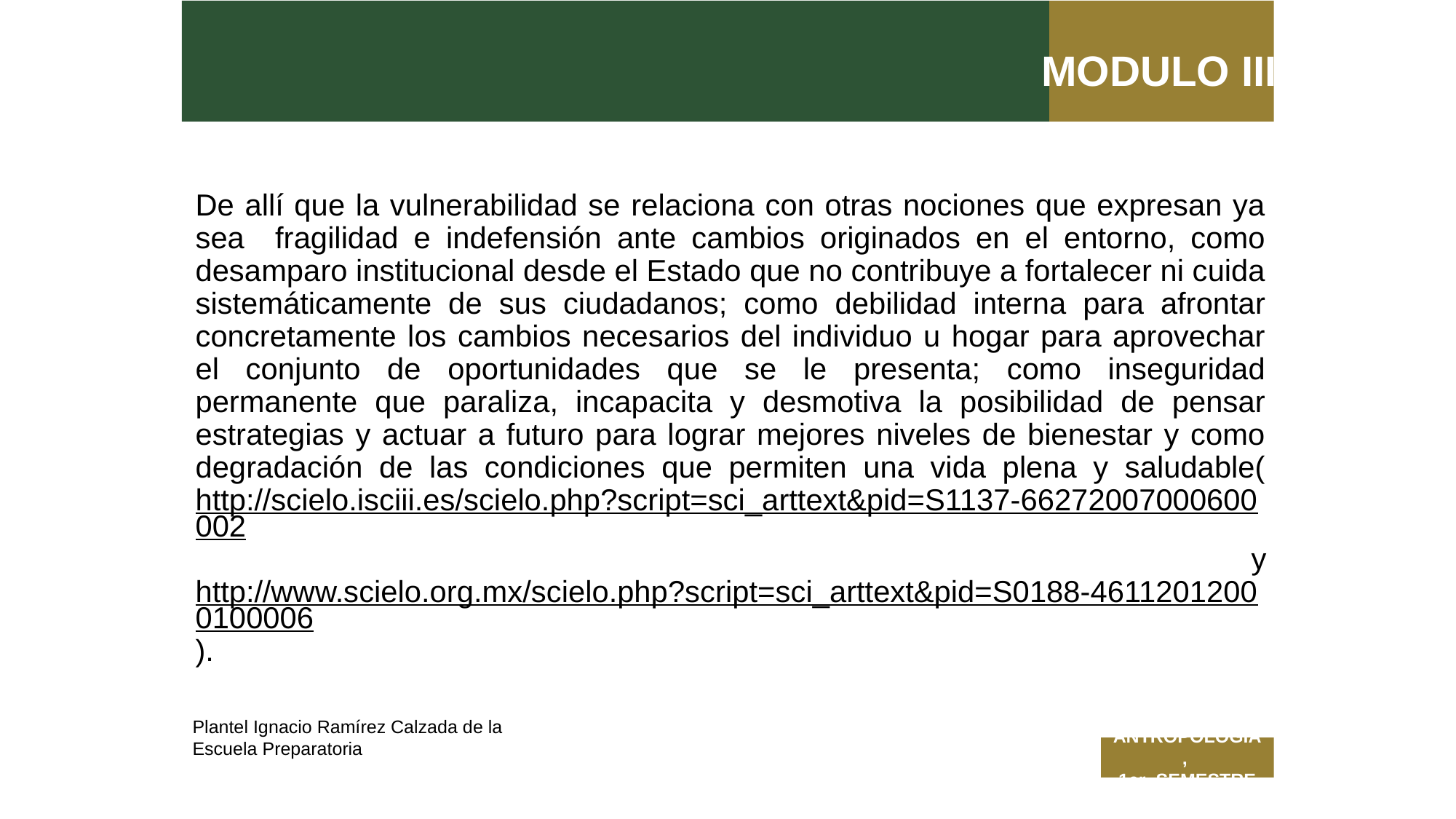

MODULO III

# De allí que la vulnerabilidad se relaciona con otras nociones que expresan ya sea  fragilidad e indefensión ante cambios originados en el entorno, como desamparo institucional desde el Estado que no contribuye a fortalecer ni cuida sistemáticamente de sus ciudadanos; como debilidad interna para afrontar concretamente los cambios necesarios del individuo u hogar para aprovechar el conjunto de oportunidades que se le presenta; como inseguridad permanente que paraliza, incapacita y desmotiva la posibilidad de pensar estrategias y actuar a futuro para lograr mejores niveles de bienestar y como degradación de las condiciones que permiten una vida plena y saludable(http://scielo.isciii.es/scielo.php?script=sci_arttext&pid=S1137-66272007000600002 y http://www.scielo.org.mx/scielo.php?script=sci_arttext&pid=S0188-46112012000100006).
Plantel Ignacio Ramírez Calzada de la Escuela Preparatoria
ANTROPOLOGÍA,
1er  SEMESTRE
                                          Titulo de la presentación